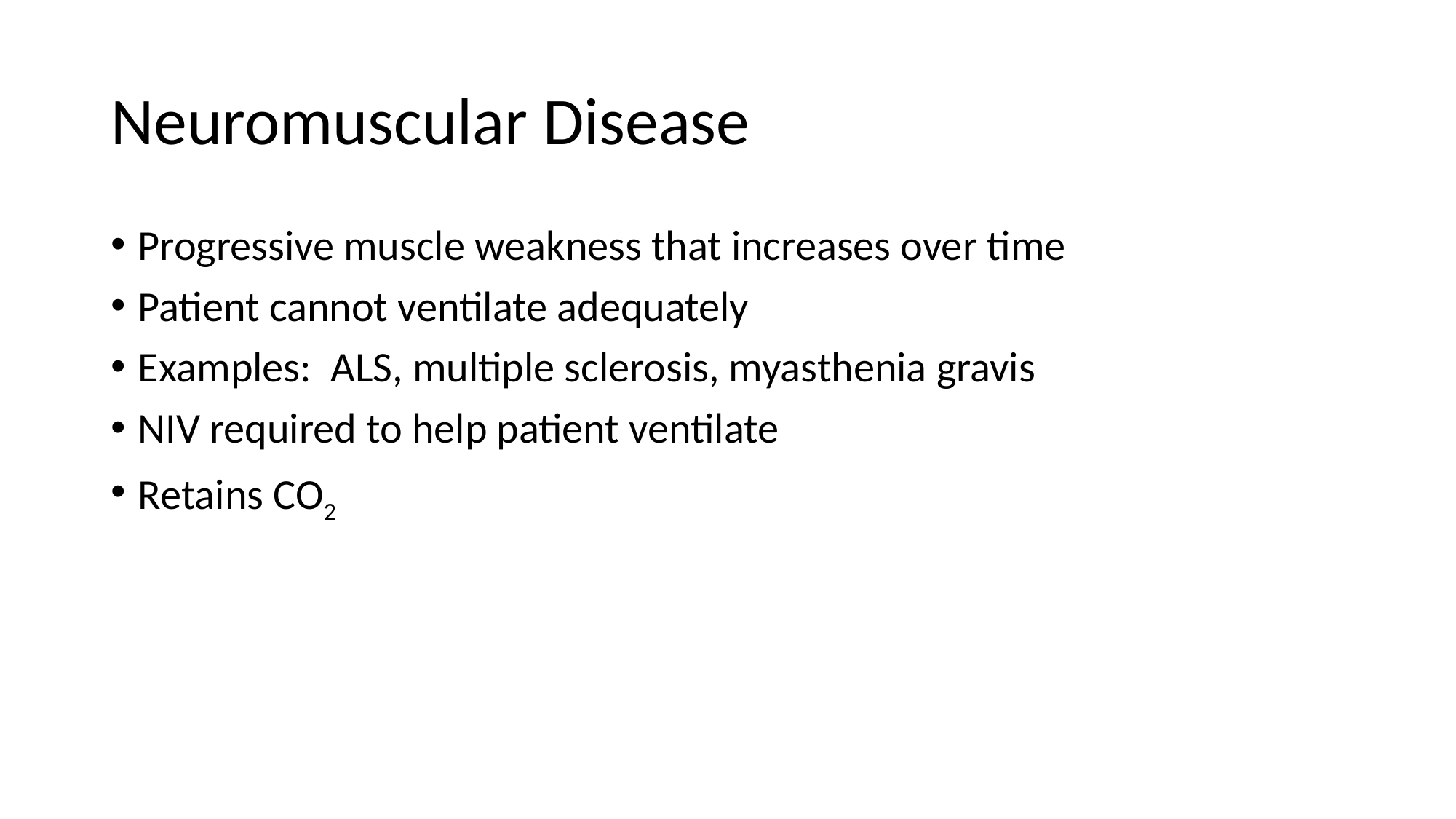

# Neuromuscular Disease
Progressive muscle weakness that increases over time
Patient cannot ventilate adequately
Examples:  ALS, multiple sclerosis, myasthenia gravis
NIV required to help patient ventilate
Retains CO2